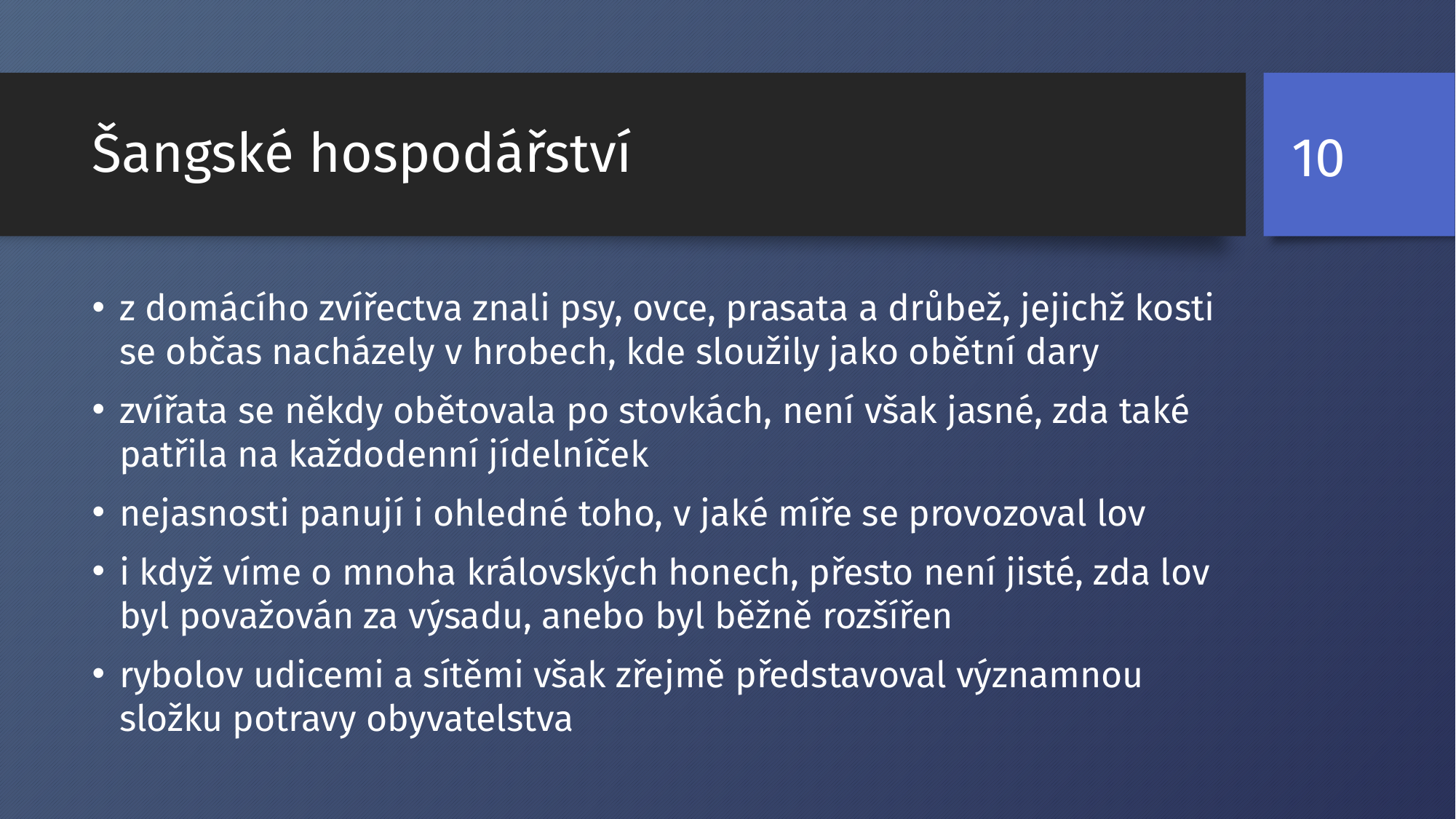

10
# Šangské hospodářství
z domácího zvířectva znali psy, ovce, prasata a drůbež, jejichž kosti se občas nacházely v hrobech, kde sloužily jako obětní dary
zvířata se někdy obětovala po stovkách, není však jasné, zda také patřila na každodenní jídelníček
nejasnosti panují i ohledné toho, v jaké míře se provozoval lov
i když víme o mnoha královských honech, přesto není jisté, zda lov byl považován za výsadu, anebo byl běžně rozšířen
rybolov udicemi a sítěmi však zřejmě představoval významnou složku potravy obyvatelstva